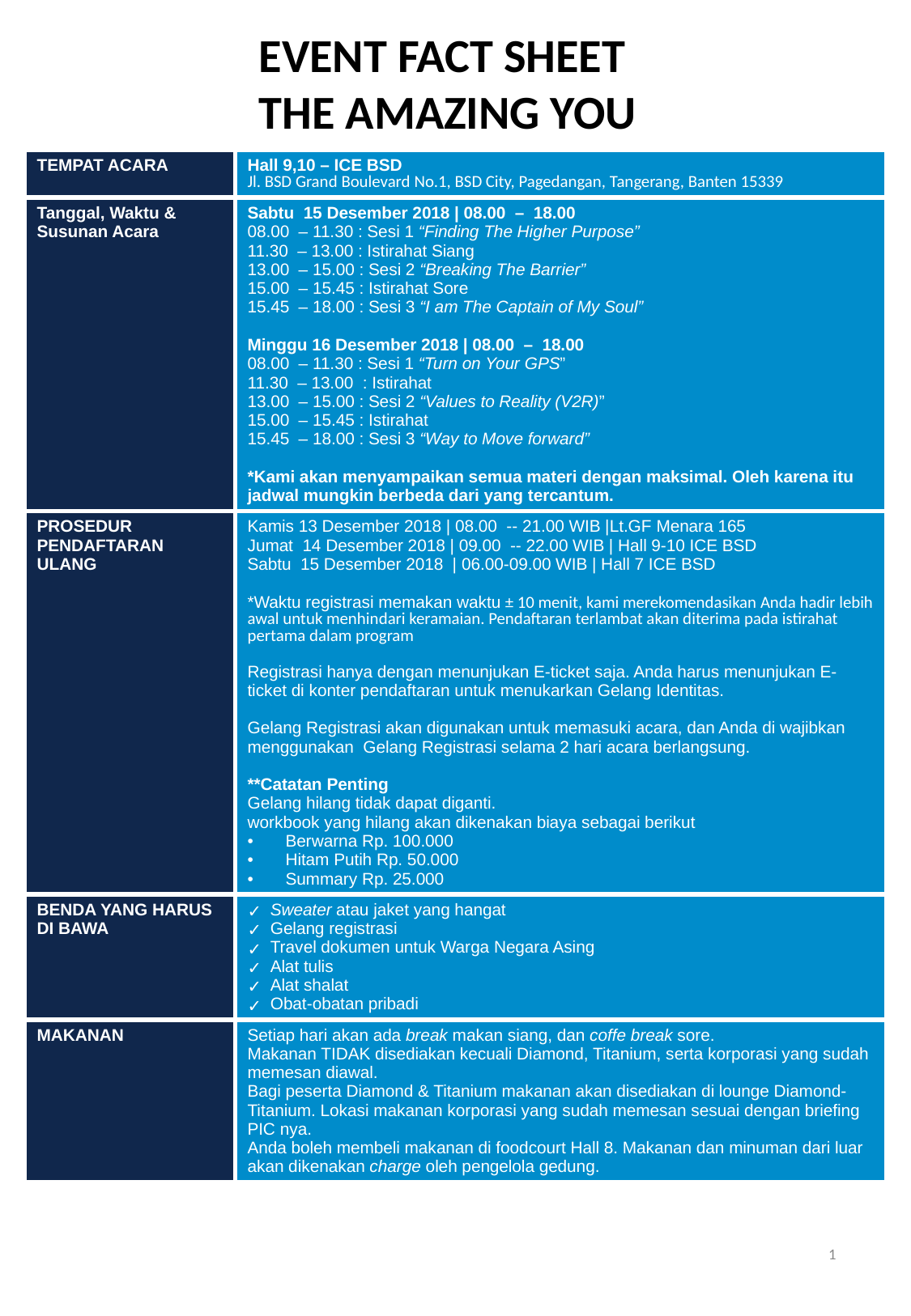

EVENT FACT SHEET
THE AMAZING YOU
| TEMPAT ACARA | Hall 9,10 – ICE BSD Jl. BSD Grand Boulevard No.1, BSD City, Pagedangan, Tangerang, Banten 15339 |
| --- | --- |
| Tanggal, Waktu & Susunan Acara | Sabtu 15 Desember 2018 | 08.00 – 18.00 08.00 – 11.30 : Sesi 1 “Finding The Higher Purpose” 11.30 – 13.00 : Istirahat Siang 13.00 – 15.00 : Sesi 2 “Breaking The Barrier” 15.00 – 15.45 : Istirahat Sore 15.45 – 18.00 : Sesi 3 “I am The Captain of My Soul” Minggu 16 Desember 2018 | 08.00 – 18.00 08.00 – 11.30 : Sesi 1 “Turn on Your GPS” 11.30 – 13.00 : Istirahat 13.00 – 15.00 : Sesi 2 “Values to Reality (V2R)” 15.00 – 15.45 : Istirahat 15.45 – 18.00 : Sesi 3 “Way to Move forward” \*Kami akan menyampaikan semua materi dengan maksimal. Oleh karena itu jadwal mungkin berbeda dari yang tercantum. |
| PROSEDUR PENDAFTARAN ULANG | Kamis 13 Desember 2018 | 08.00 -- 21.00 WIB |Lt.GF Menara 165 Jumat 14 Desember 2018 | 09.00 -- 22.00 WIB | Hall 9-10 ICE BSD Sabtu 15 Desember 2018 | 06.00-09.00 WIB | Hall 7 ICE BSD \*Waktu registrasi memakan waktu ± 10 menit, kami merekomendasikan Anda hadir lebih awal untuk menhindari keramaian. Pendaftaran terlambat akan diterima pada istirahat pertama dalam program Registrasi hanya dengan menunjukan E-ticket saja. Anda harus menunjukan E-ticket di konter pendaftaran untuk menukarkan Gelang Identitas. Gelang Registrasi akan digunakan untuk memasuki acara, dan Anda di wajibkan menggunakan Gelang Registrasi selama 2 hari acara berlangsung. \*\*Catatan Penting Gelang hilang tidak dapat diganti. workbook yang hilang akan dikenakan biaya sebagai berikut Berwarna Rp. 100.000 Hitam Putih Rp. 50.000 Summary Rp. 25.000 |
| BENDA YANG HARUS DI BAWA | Sweater atau jaket yang hangat Gelang registrasi Travel dokumen untuk Warga Negara Asing Alat tulis Alat shalat Obat-obatan pribadi |
| MAKANAN | Setiap hari akan ada break makan siang, dan coffe break sore. Makanan TIDAK disediakan kecuali Diamond, Titanium, serta korporasi yang sudah memesan diawal. Bagi peserta Diamond & Titanium makanan akan disediakan di lounge Diamond-Titanium. Lokasi makanan korporasi yang sudah memesan sesuai dengan briefing PIC nya. Anda boleh membeli makanan di foodcourt Hall 8. Makanan dan minuman dari luar akan dikenakan charge oleh pengelola gedung. |
1